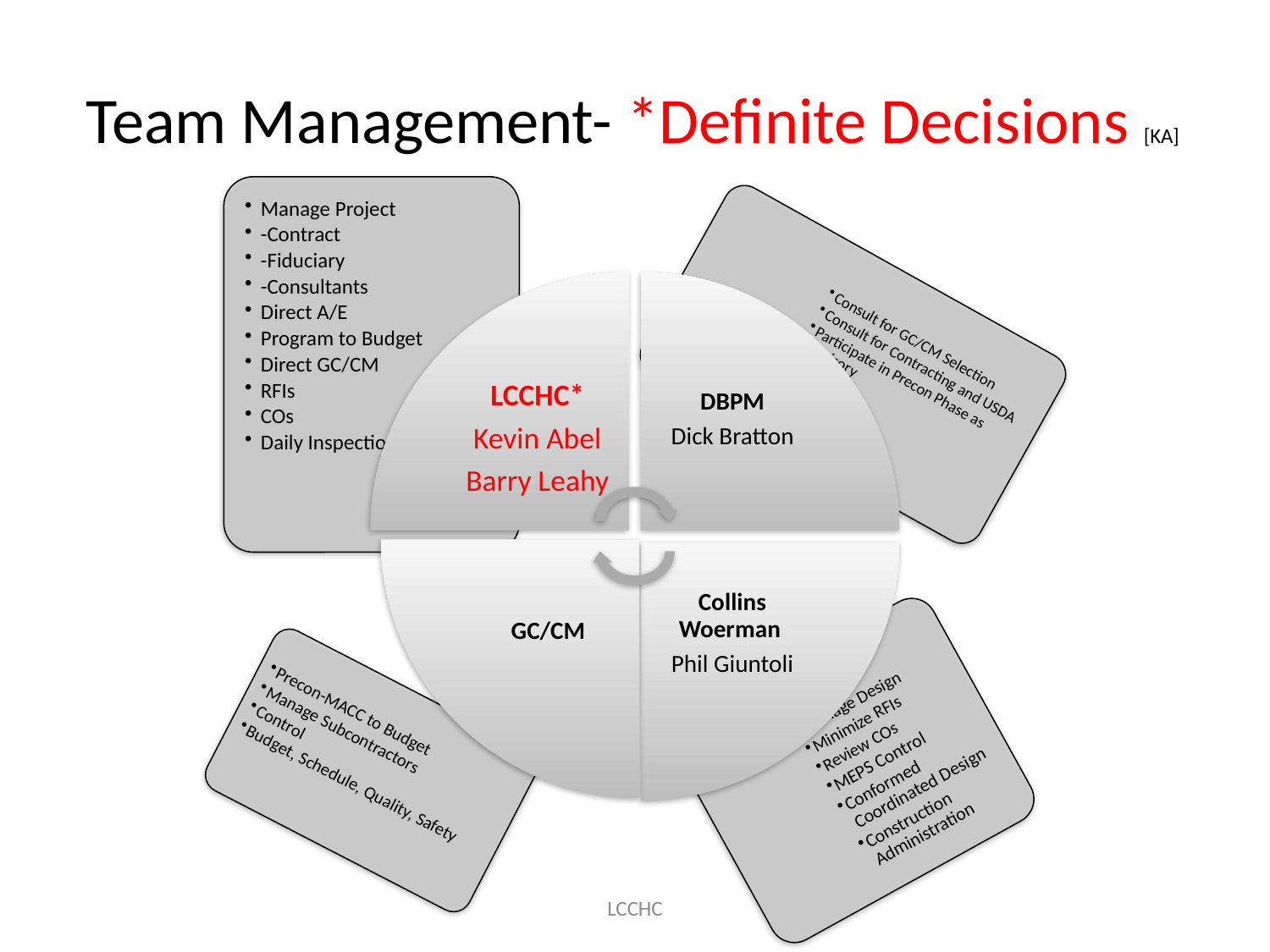

# Team Management- *Definite Decisions [KA]
Manage Design
Minimize RFIs
Review COs
MEPS Control
Conformed Coordinated Design
Construction Administration
Precon-MACC to Budget
Manage Subcontractors
Control
Budget, Schedule, Quality, Safety
Consult for GC/CM Selection
Consult for Contracting and USDA
Participate in Precon Phase as Advisory
Manage Project
-Contract
-Fiduciary
-Consultants
Direct A/E
Program to Budget
Direct GC/CM
RFIs
COs
Daily Inspections
LCCHC*
Kevin Abel
Barry Leahy
DBPM
Dick Bratton

Collins Woerman
Phil Giuntoli
GC/CM
LCCHC